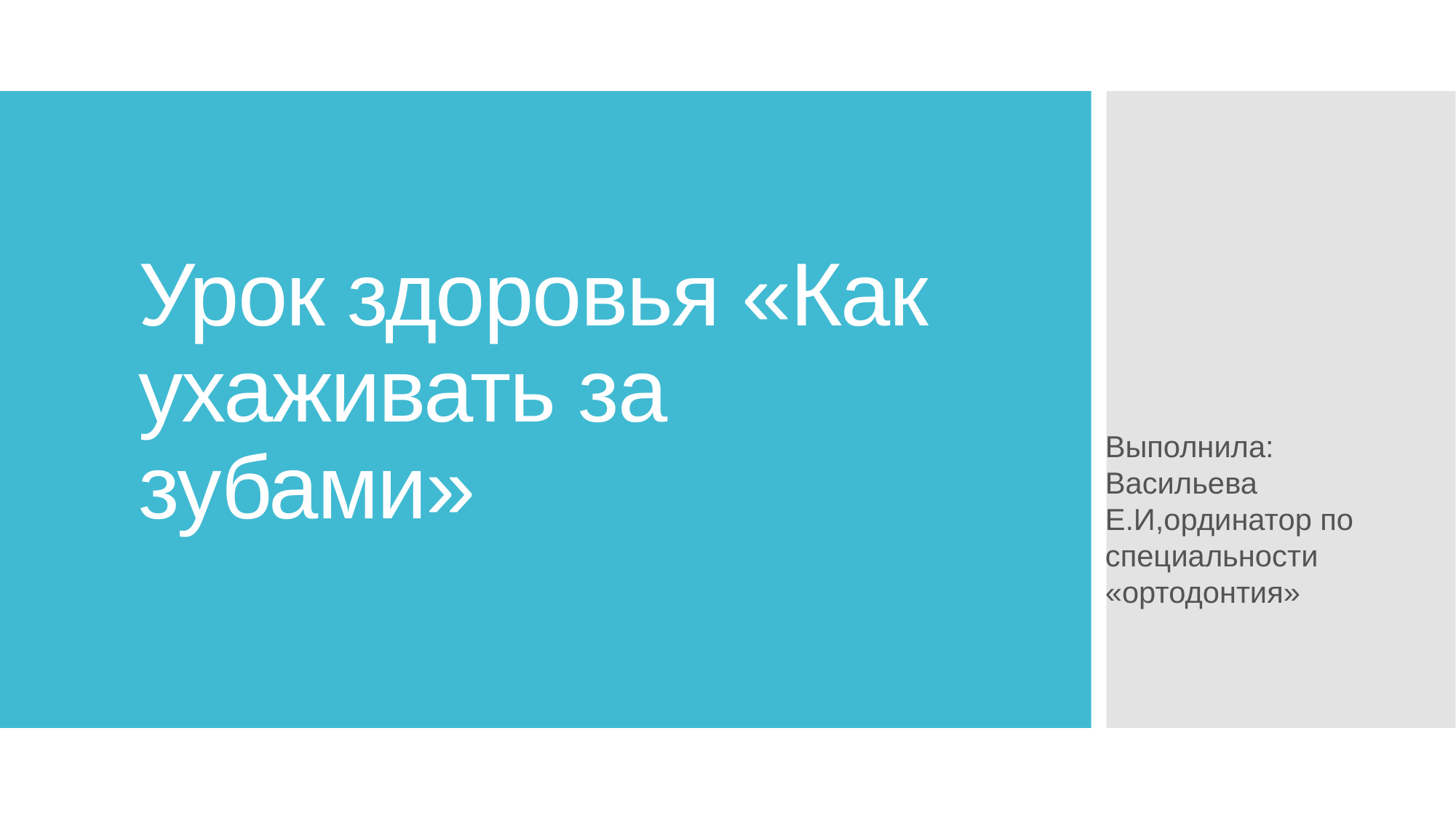

# Урок здоровья «Как ухаживать за зубами»

Выполнила: Васильева Е.И,ординатор по специальности «ортодонтия»